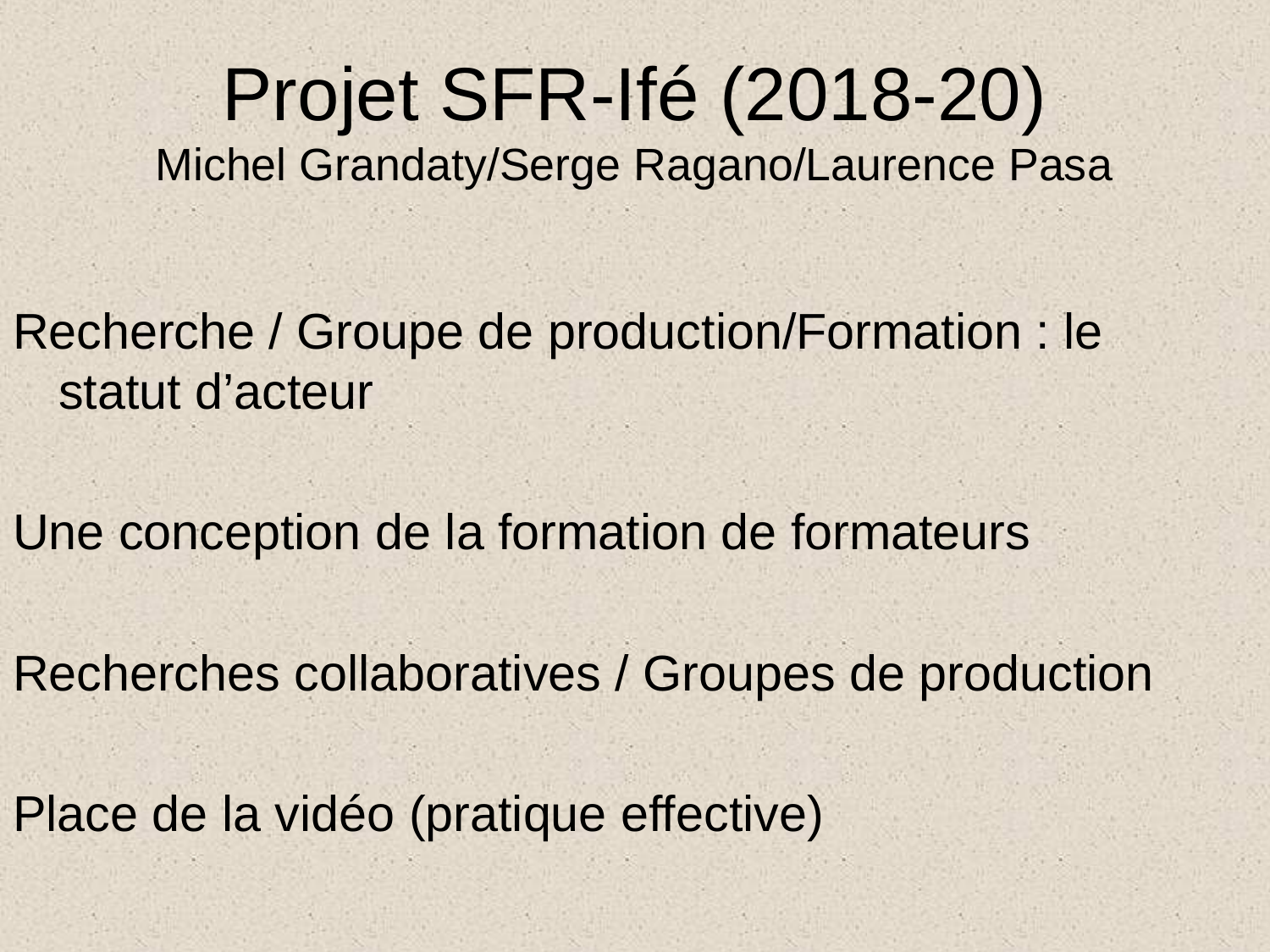

# Projet SFR-Ifé (2018-20) Michel Grandaty/Serge Ragano/Laurence Pasa

Recherche / Groupe de production/Formation : le statut d’acteur

Une conception de la formation de formateurs

Recherches collaboratives / Groupes de production

Place de la vidéo (pratique effective)